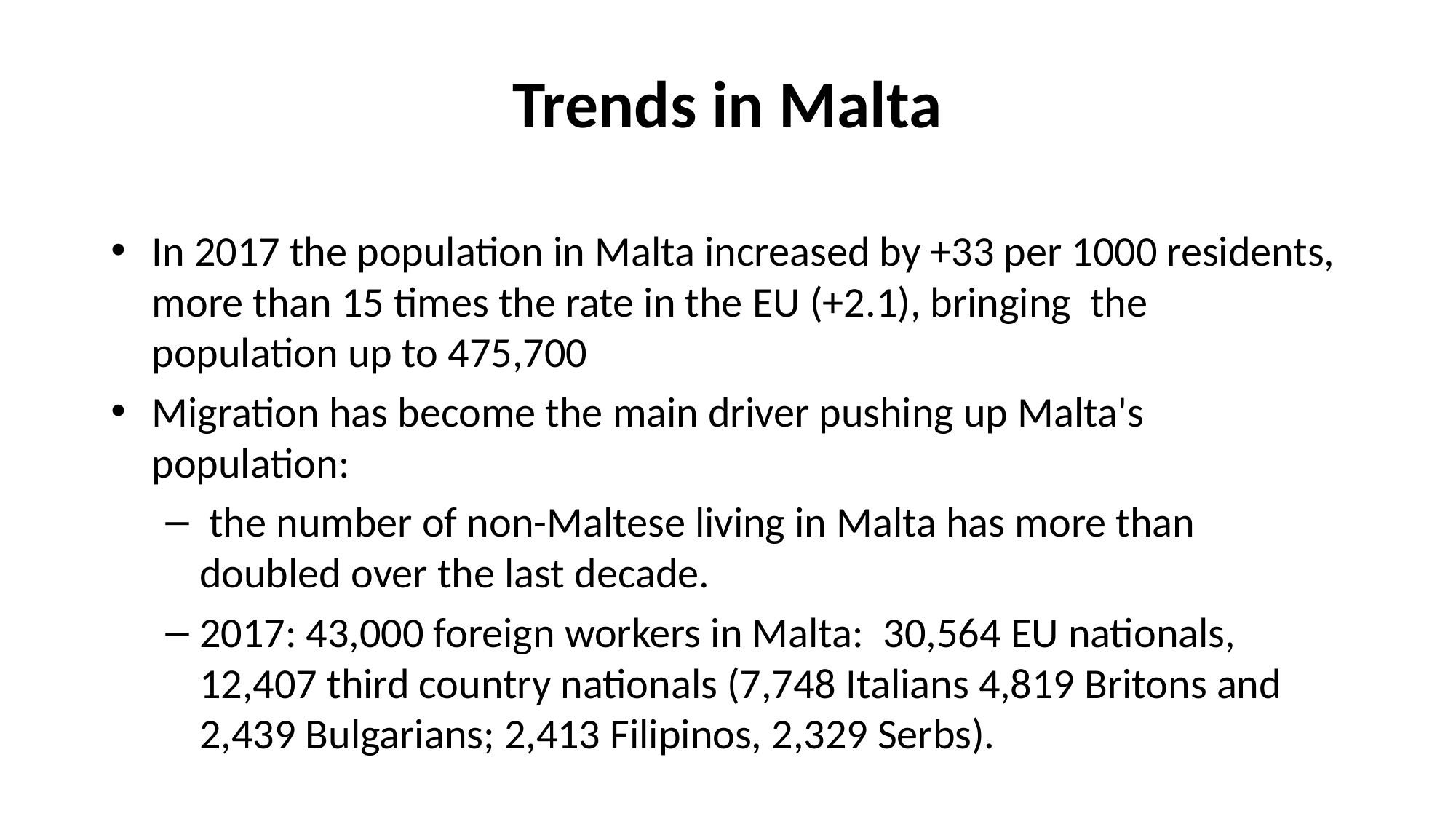

# Trends in Malta
In 2017 the population in Malta increased by +33 per 1000 residents, more than 15 times the rate in the EU (+2.1), bringing  the population up to 475,700
Migration has become the main driver pushing up Malta's population:
 the number of non-Maltese living in Malta has more than doubled over the last decade.
2017: 43,000 foreign workers in Malta:  30,564 EU nationals, 12,407 third country nationals (7,748 Italians 4,819 Britons and 2,439 Bulgarians; 2,413 Filipinos, 2,329 Serbs).